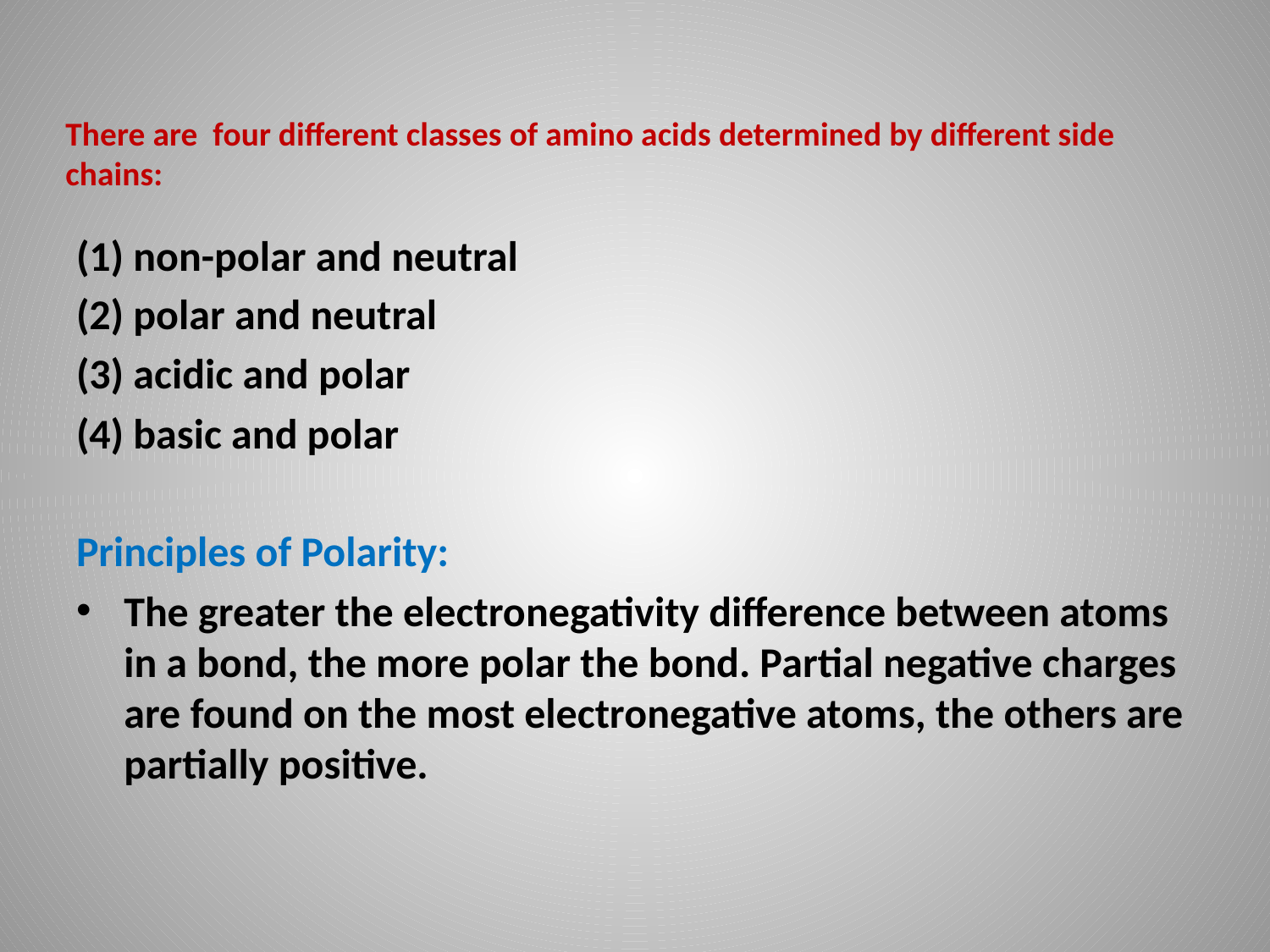

# There are  four different classes of amino acids determined by different side chains:
(1) non-polar and neutral
(2) polar and neutral
(3) acidic and polar
(4) basic and polar

Principles of Polarity:
The greater the electronegativity difference between atoms in a bond, the more polar the bond. Partial negative charges are found on the most electronegative atoms, the others are partially positive.